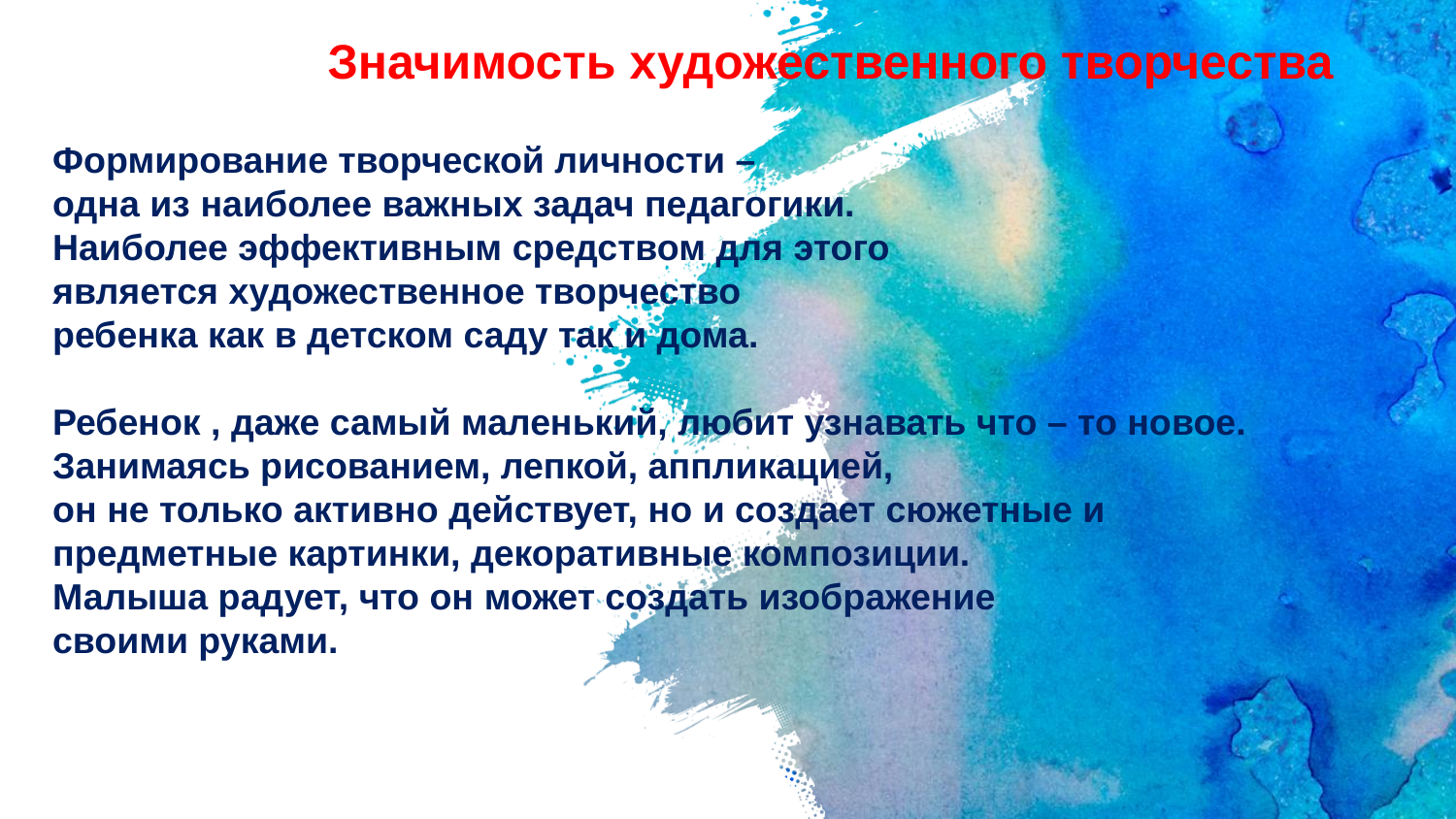

Значимость художественного творчества
Формирование творческой личности –
одна из наиболее важных задач педагогики.
Наиболее эффективным средством для этого
является художественное творчество
ребенка как в детском саду так и дома.

Ребенок , даже самый маленький, любит узнавать что – то новое.
Занимаясь рисованием, лепкой, аппликацией,
он не только активно действует, но и создает сюжетные и
предметные картинки, декоративные композиции.
Малыша радует, что он может создать изображение
своими руками.